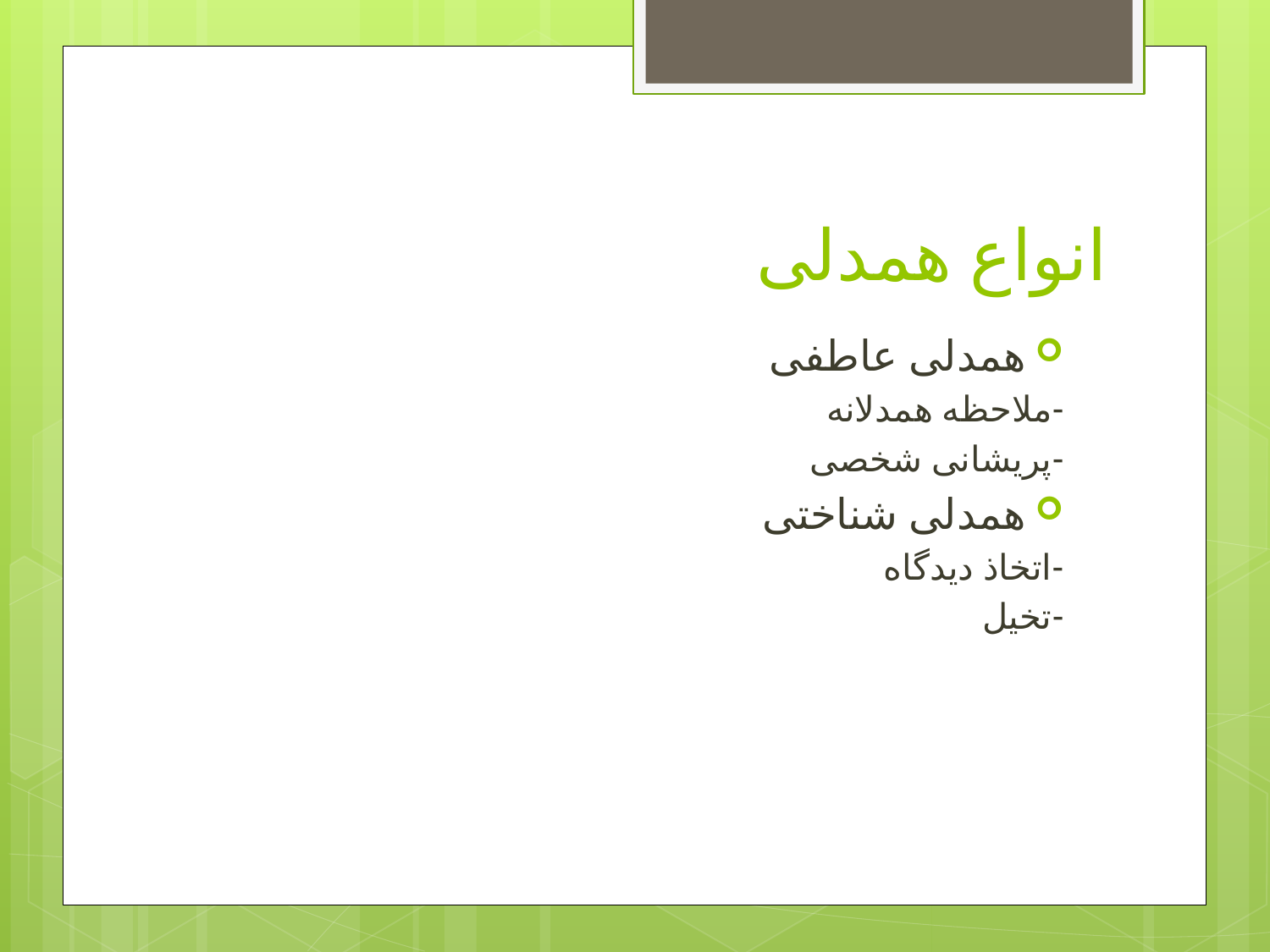

# انواع همدلی
همدلی عاطفی
-ملاحظه همدلانه
-پریشانی شخصی
همدلی شناختی
-اتخاذ دیدگاه
-تخیل